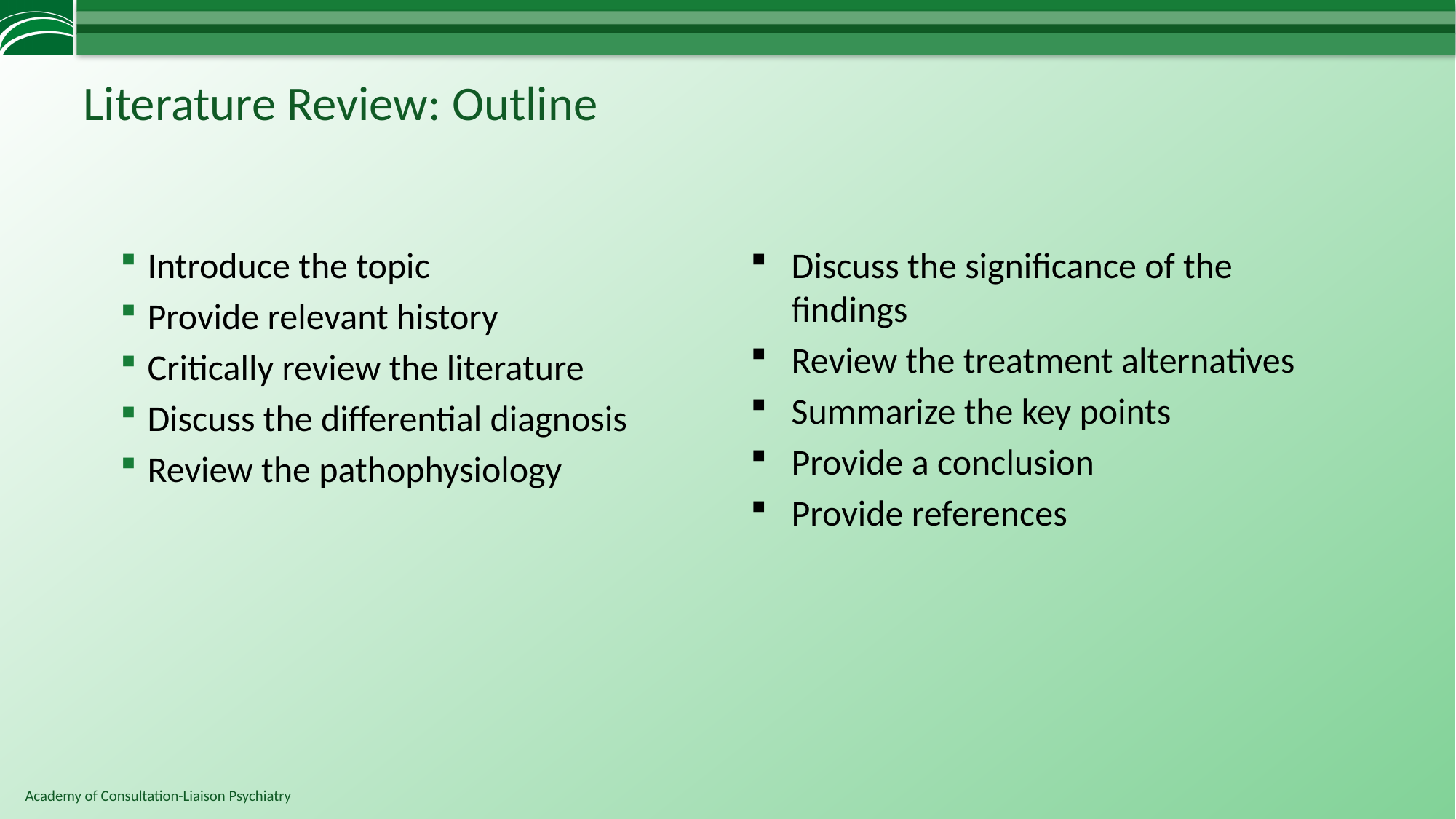

# Literature Review: Outline
Introduce the topic
Provide relevant history
Critically review the literature
Discuss the differential diagnosis
Review the pathophysiology
Discuss the significance of the findings
Review the treatment alternatives
Summarize the key points
Provide a conclusion
Provide references